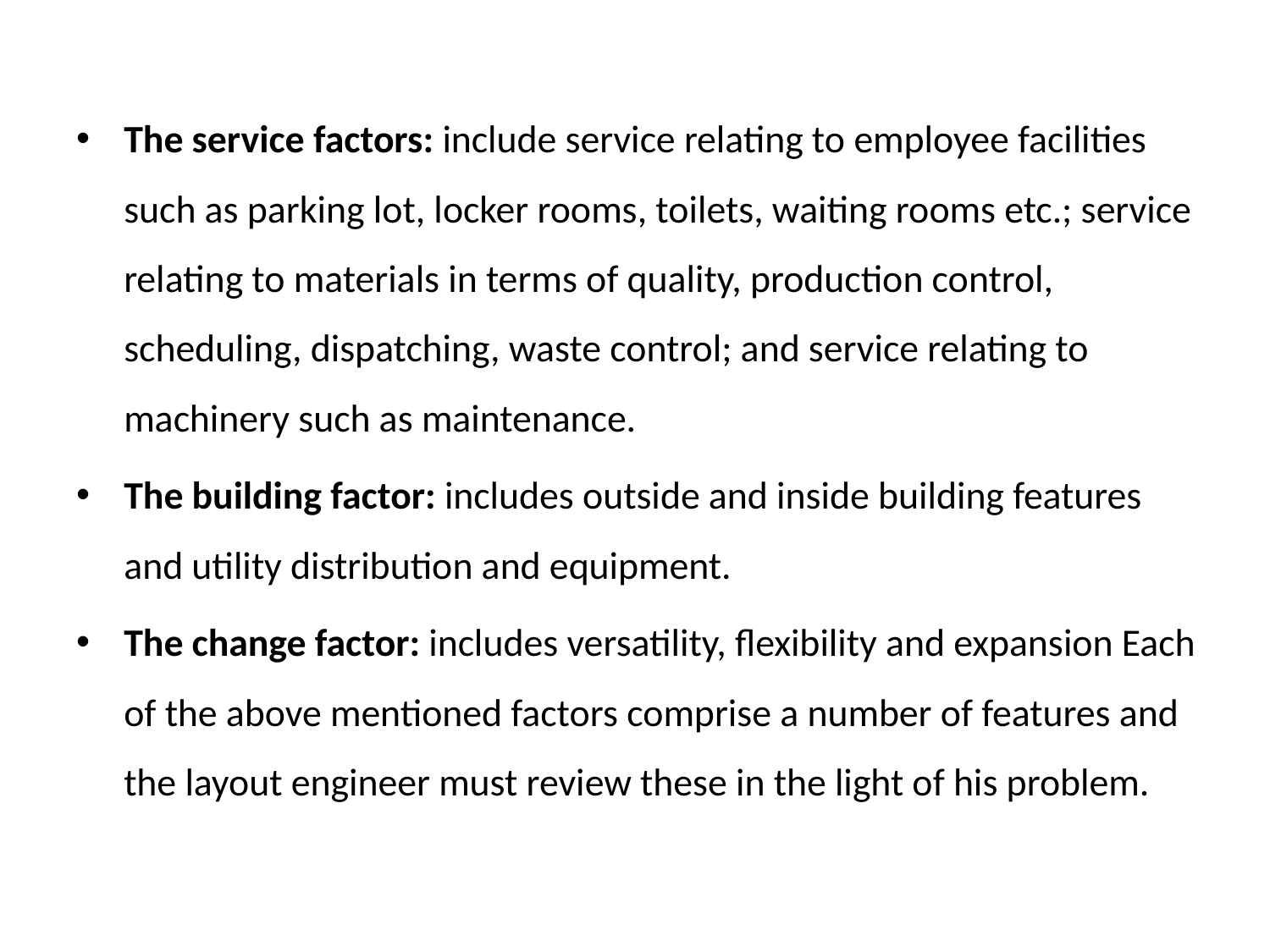

The service factors: include service relating to employee facilities such as parking lot, locker rooms, toilets, waiting rooms etc.; service relating to materials in terms of quality, production control, scheduling, dispatching, waste control; and service relating to machinery such as maintenance.
The building factor: includes outside and inside building features and utility distribution and equipment.
The change factor: includes versatility, flexibility and expansion Each of the above mentioned factors comprise a number of features and the layout engineer must review these in the light of his problem.